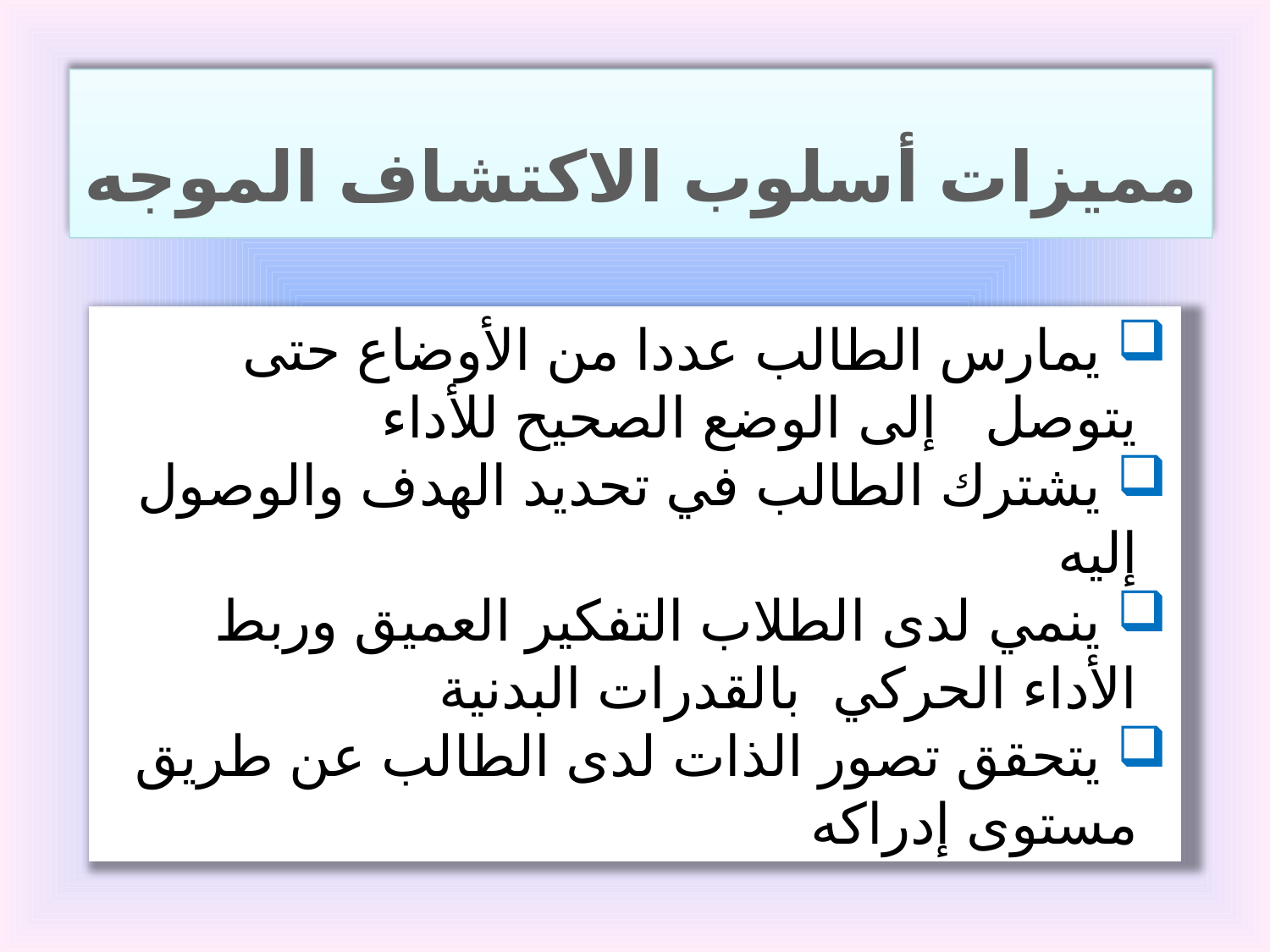

مميزات أسلوب الاكتشاف الموجه

 يمارس الطالب عددا من الأوضاع حتى يتوصل   إلى الوضع الصحيح للأداء
 يشترك الطالب في تحديد الهدف والوصول إليه
 ينمي لدى الطلاب التفكير العميق وربط الأداء الحركي  بالقدرات البدنية
 يتحقق تصور الذات لدى الطالب عن طريق مستوى إدراكه